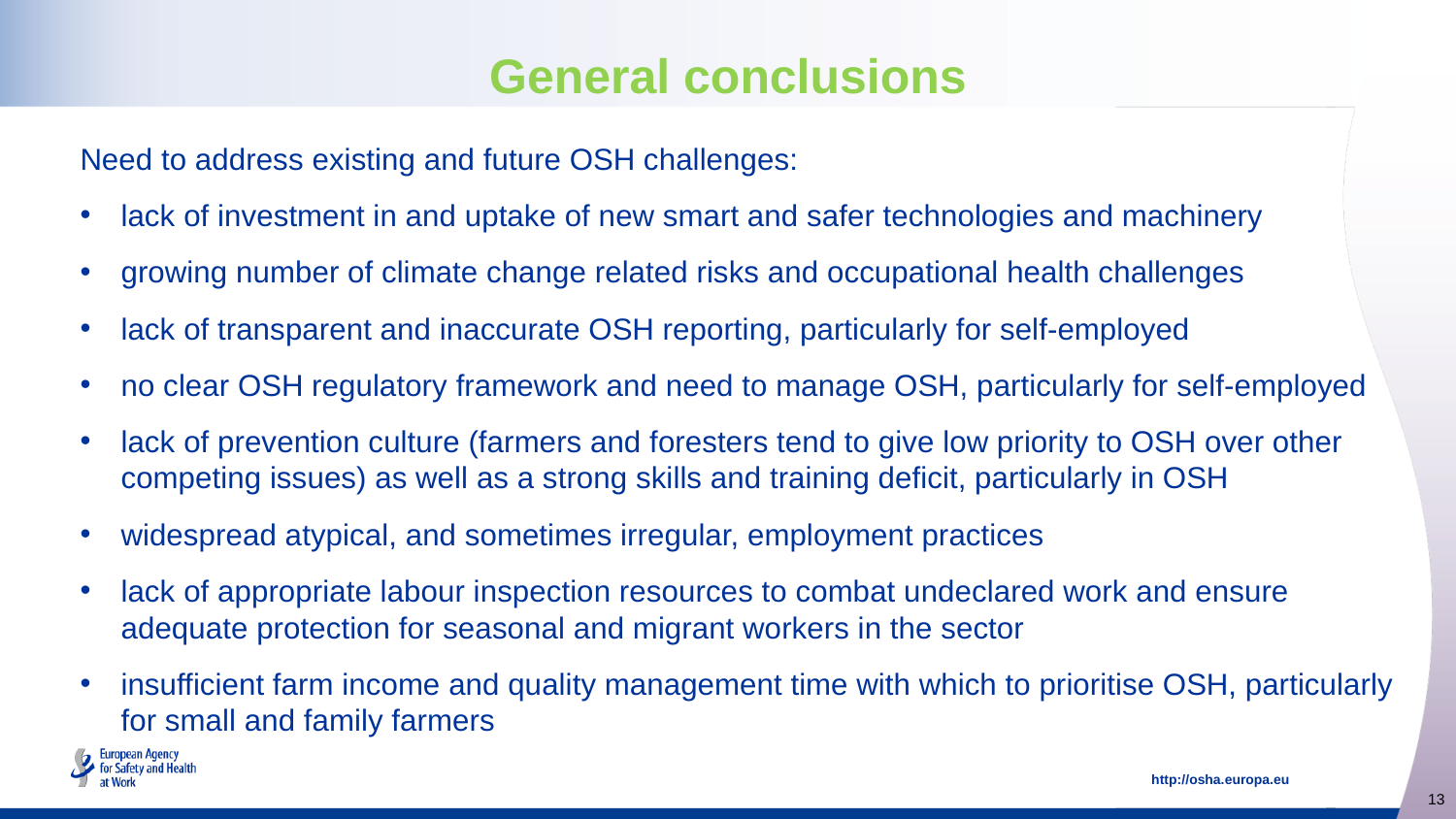

# General conclusions
Need to address existing and future OSH challenges:
lack of investment in and uptake of new smart and safer technologies and machinery
growing number of climate change related risks and occupational health challenges
lack of transparent and inaccurate OSH reporting, particularly for self-employed
no clear OSH regulatory framework and need to manage OSH, particularly for self-employed
lack of prevention culture (farmers and foresters tend to give low priority to OSH over other competing issues) as well as a strong skills and training deficit, particularly in OSH
widespread atypical, and sometimes irregular, employment practices
lack of appropriate labour inspection resources to combat undeclared work and ensure adequate protection for seasonal and migrant workers in the sector
insufficient farm income and quality management time with which to prioritise OSH, particularly for small and family farmers